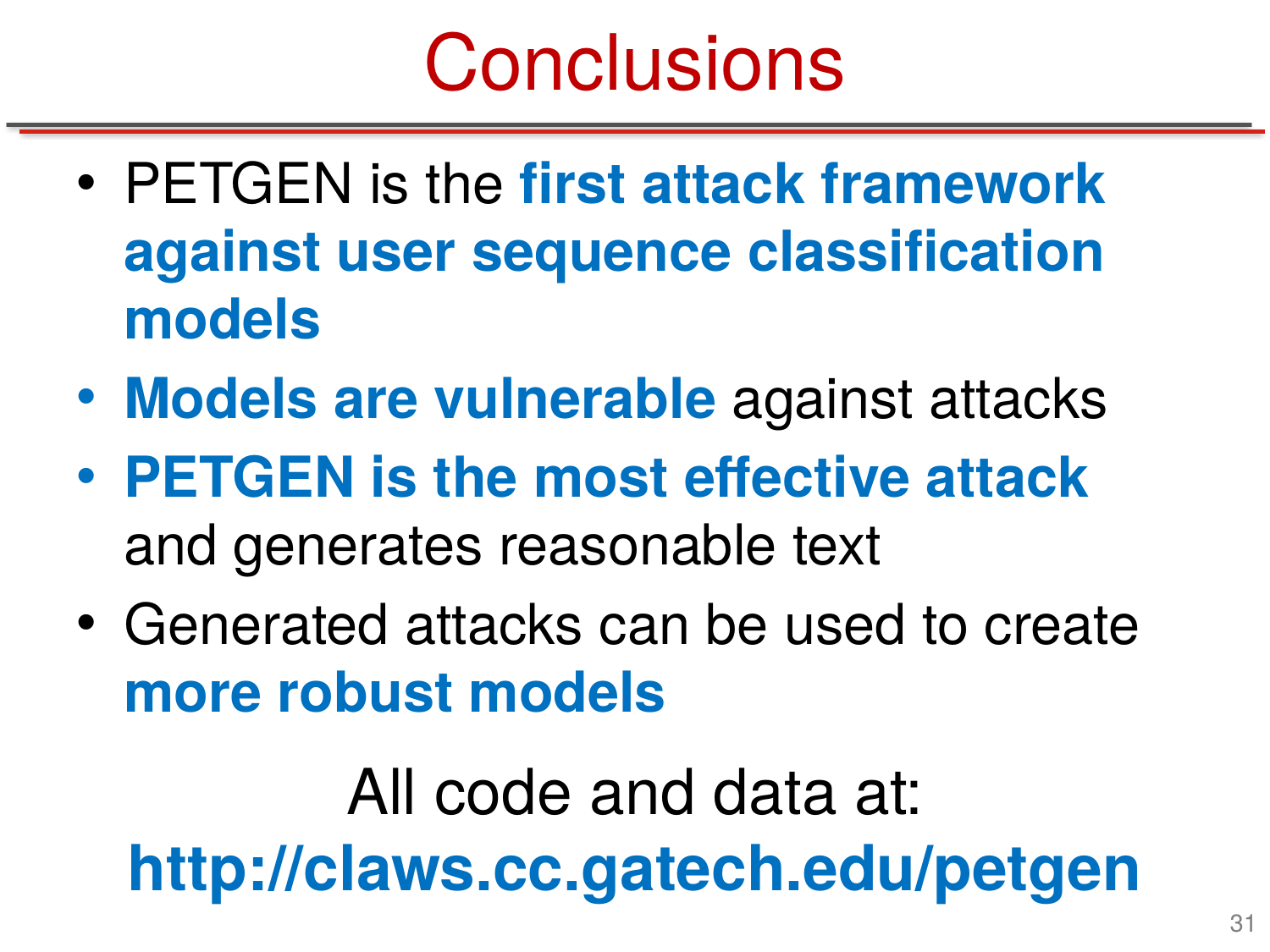

# Conclusions
PETGEN is the first attack framework against user sequence classification models
Models are vulnerable against attacks
PETGEN is the most effective attack and generates reasonable text
Generated attacks can be used to create more robust models

All code and data at: http://claws.cc.gatech.edu/petgen